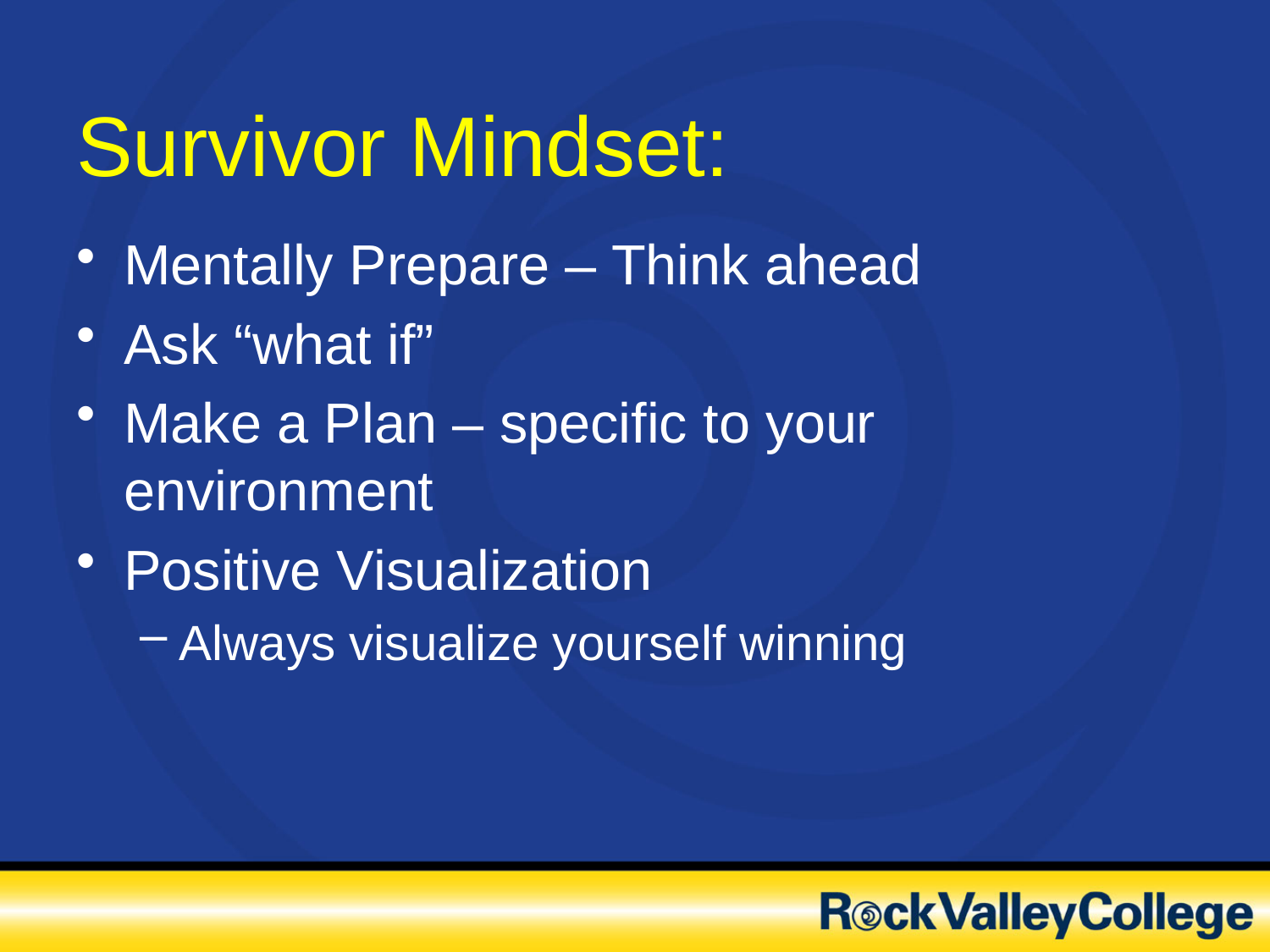

# Survivor Mindset:
Mentally Prepare – Think ahead
Ask “what if”
Make a Plan – specific to your environment
Positive Visualization
Always visualize yourself winning